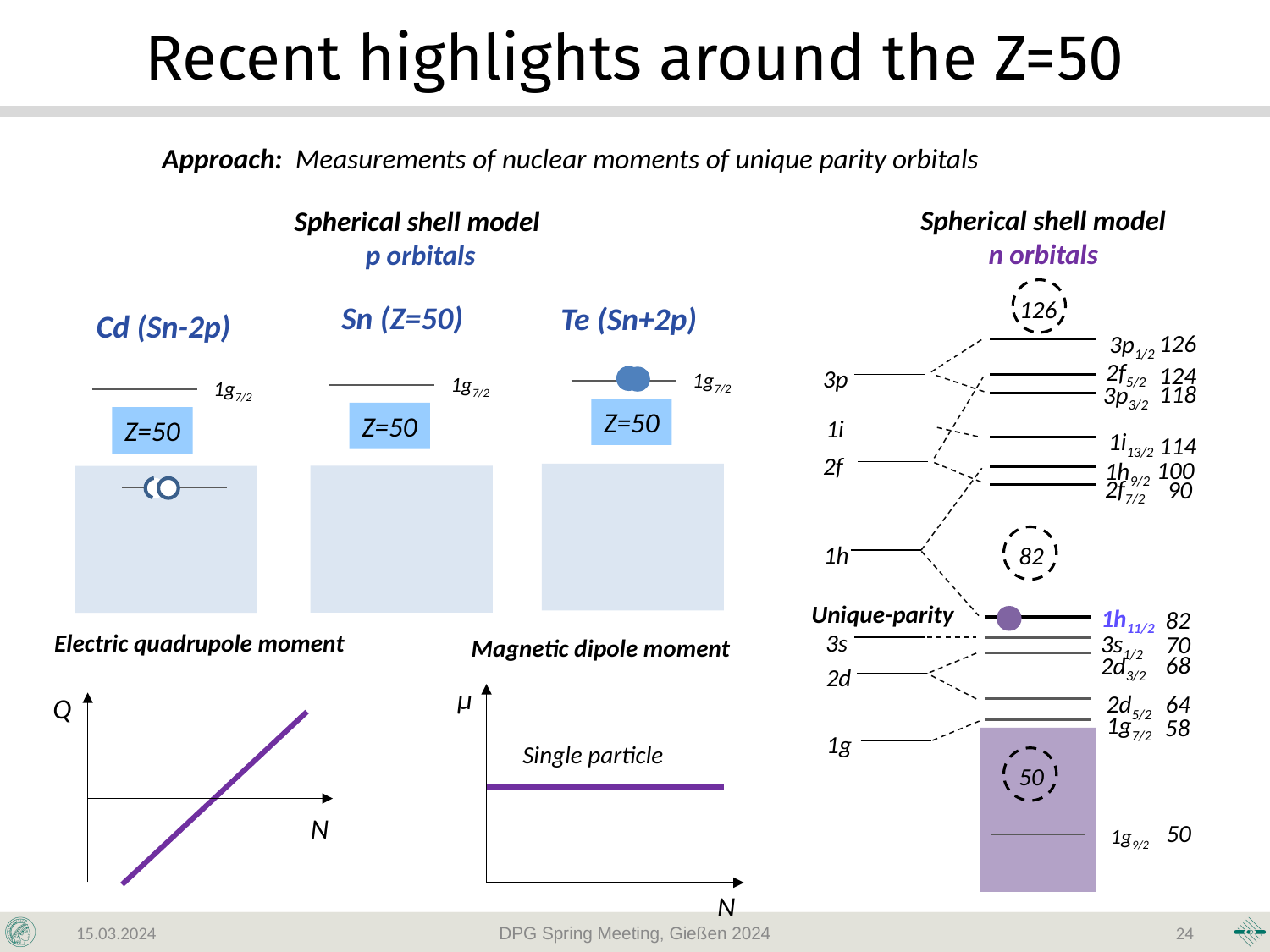

Recent highlights around the Z=50
Approach:  Measurements of nuclear moments of unique parity orbitals
Spherical shell model
n orbitals

126
3p1/2
2f5/2
3p
3p3/2
1i
1i13/2
2f
1h9/2
2f7/2

1h
82
1h11/2
3s
3s1/2
2d3/2
2d
2d5/2
1g7/2
1g
126
124
118
114
90
82
70
68
64
58
100

50
Unique-parity

50
1g9/2

Spherical shell model
p orbitals
Sn (Z=50)
1g7/2
Z=50

Te (Sn+2p)
1g7/2

Z=50

Cd (Sn-2p)
1g7/2
Z=50

Electric quadrupole moment
Q
N
Magnetic dipole moment
μ
N
Single particle
15.03.2024
DPG Spring Meeting, Gießen 2024
24